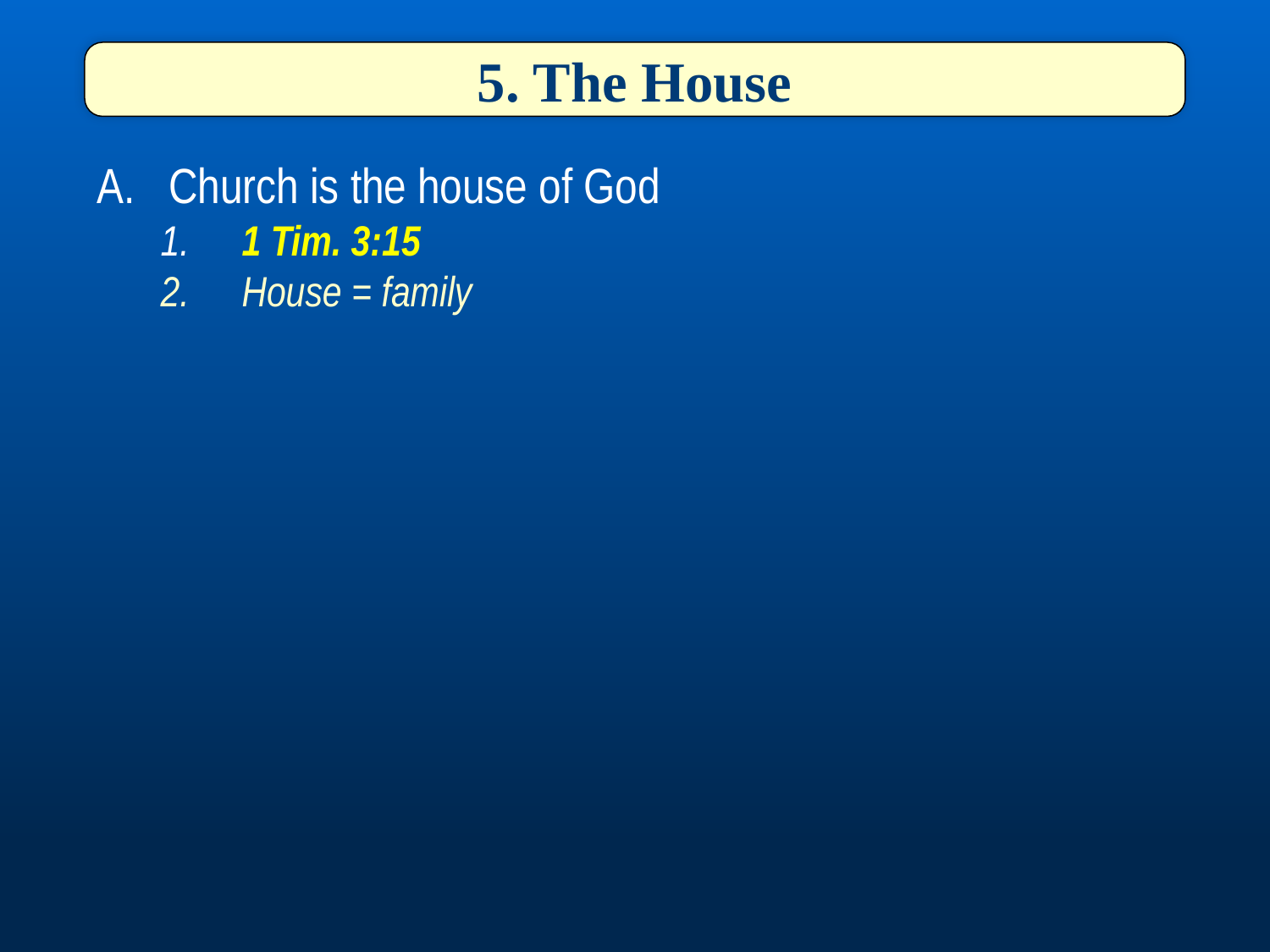

5. The House
Church is the house of God
 1 Tim. 3:15
 House = family